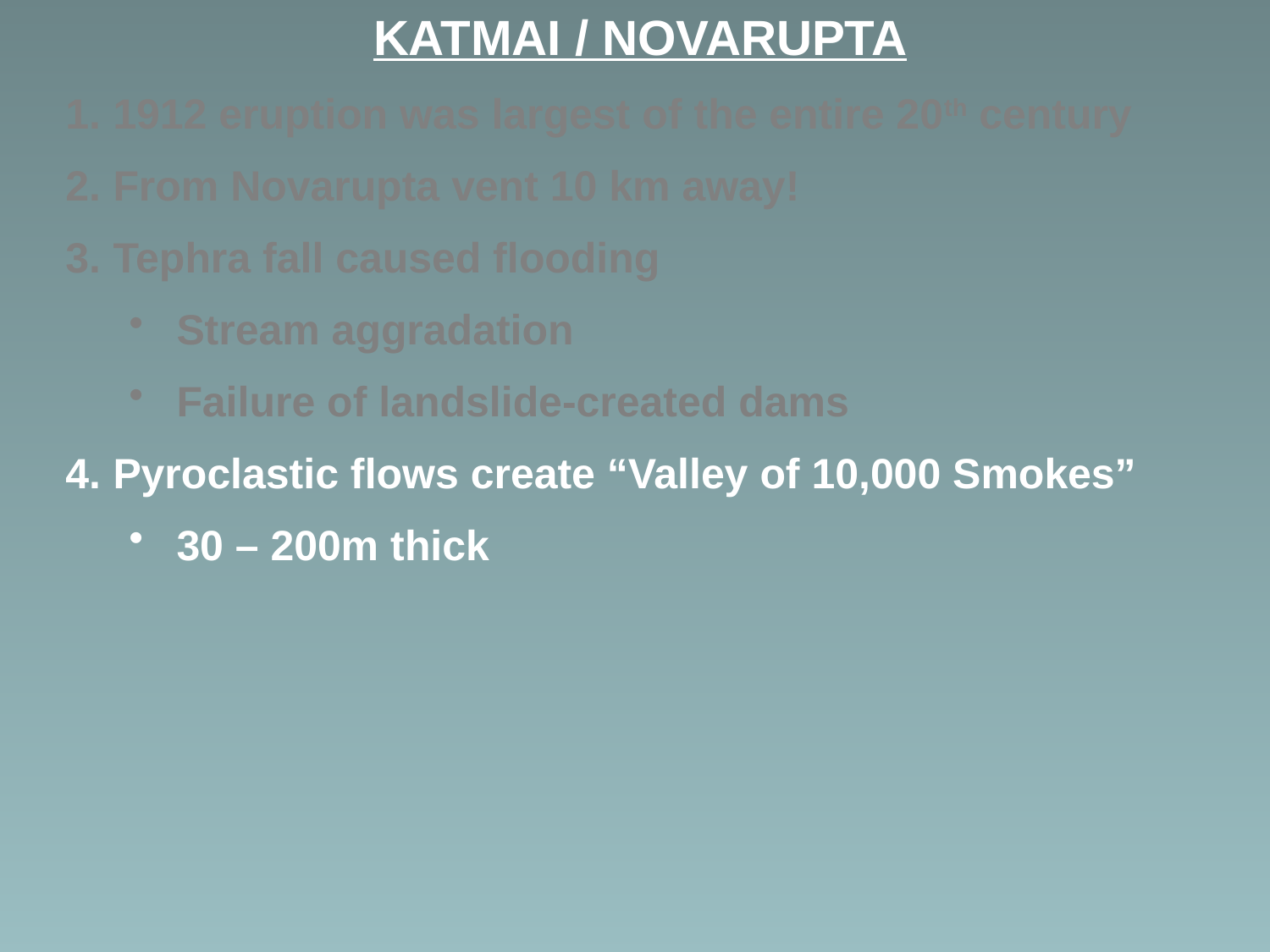

KATMAI / NOVARUPTA
1912 eruption was largest of the entire 20th century
From Novarupta vent 10 km away!
Tephra fall caused flooding
Stream aggradation
Failure of landslide-created dams
Pyroclastic flows create “Valley of 10,000 Smokes”
30 – 200m thick